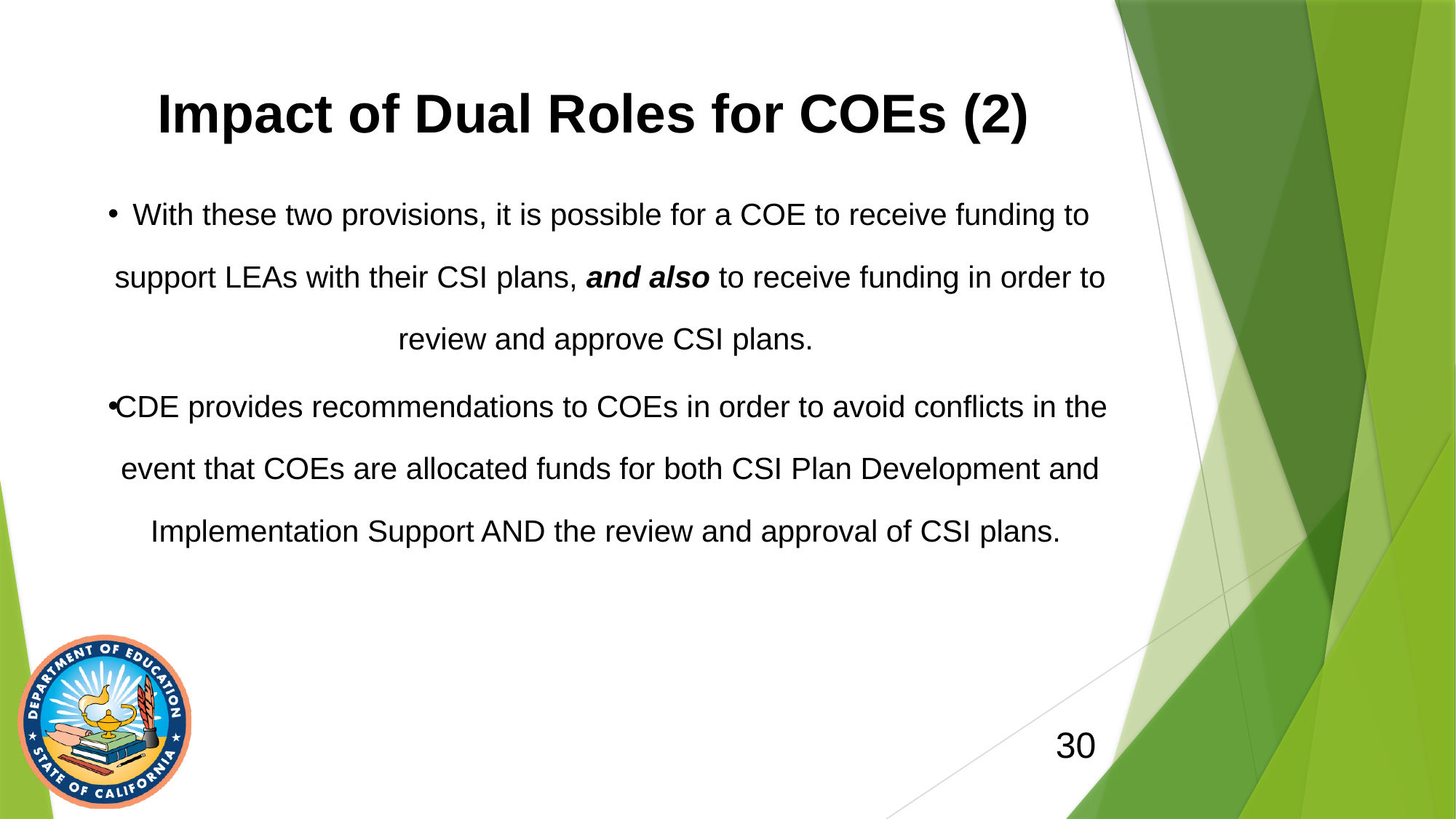

# Impact of Dual Roles for COEs (2)
With these two provisions, it is possible for a COE to receive funding to support LEAs with their CSI plans, and also to receive funding in order to review and approve CSI plans.
CDE provides recommendations to COEs in order to avoid conflicts in the event that COEs are allocated funds for both CSI Plan Development and Implementation Support AND the review and approval of CSI plans.